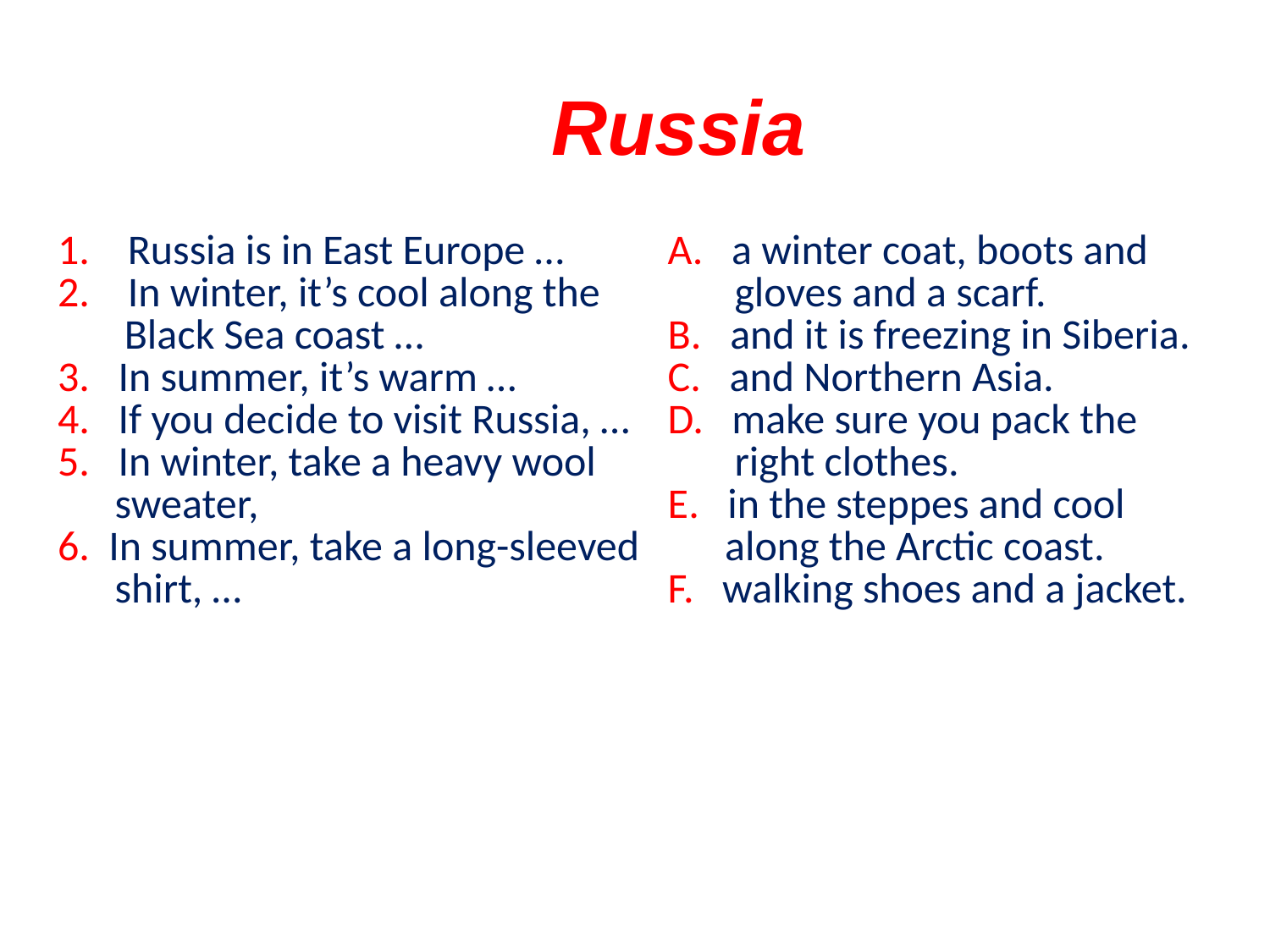

Russia
| 1. Russia is in East Europe … 2. In winter, it’s cool along the Black Sea coast … 3. In summer, it’s warm … 4. If you decide to visit Russia, … 5. In winter, take a heavy wool sweater, 6. In summer, take a long-sleeved shirt, … | A. a winter coat, boots and gloves and a scarf. B. and it is freezing in Siberia. C. and Northern Asia. D. make sure you pack the right clothes. E. in the steppes and cool along the Arctic coast. F. walking shoes and a jacket. |
| --- | --- |